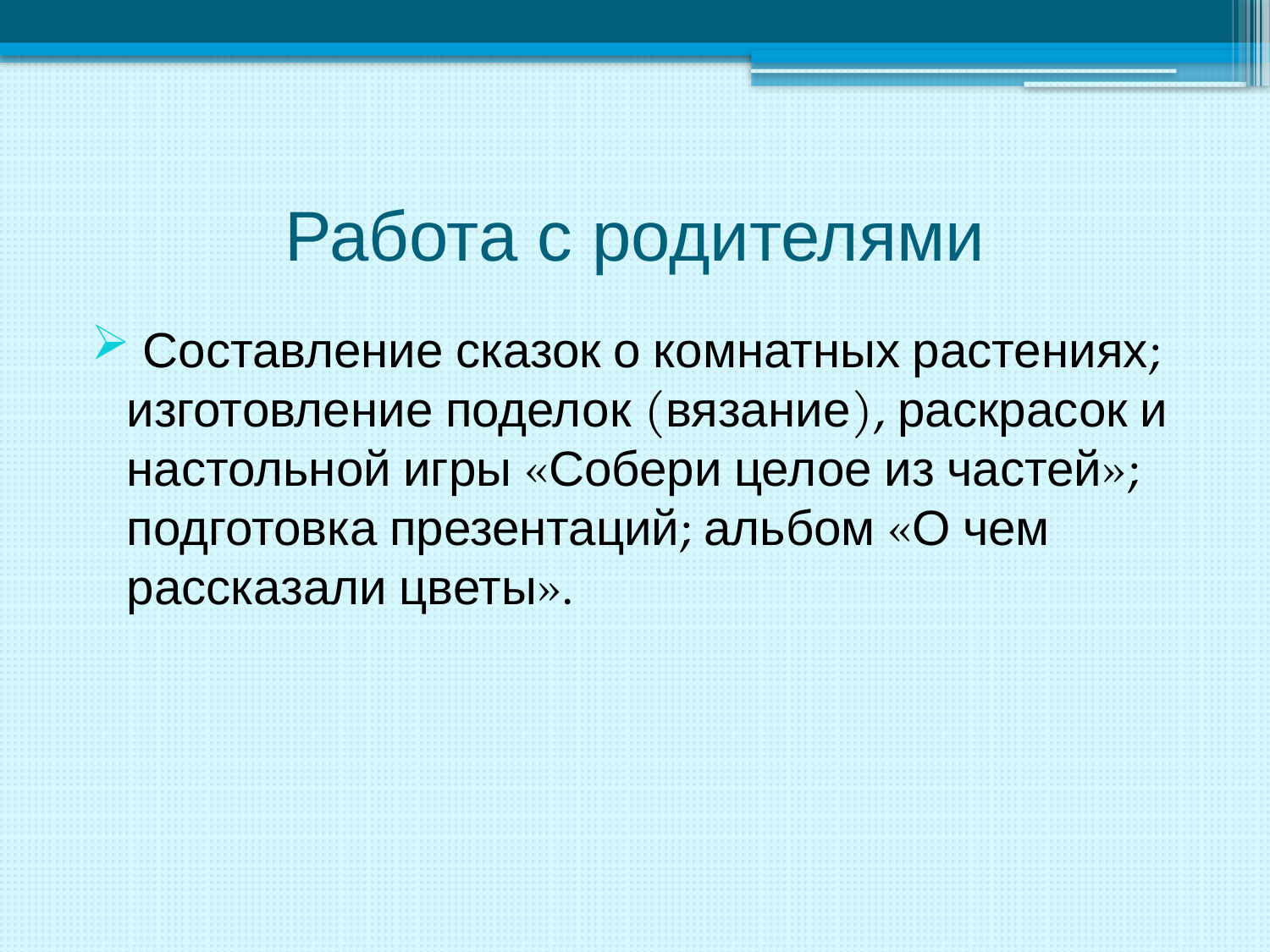

# Работа с родителями
 Составление сказок о комнатных растениях; изготовление поделок (вязание), раскрасок и настольной игры «Собери целое из частей»; подготовка презентаций; альбом «О чем рассказали цветы».